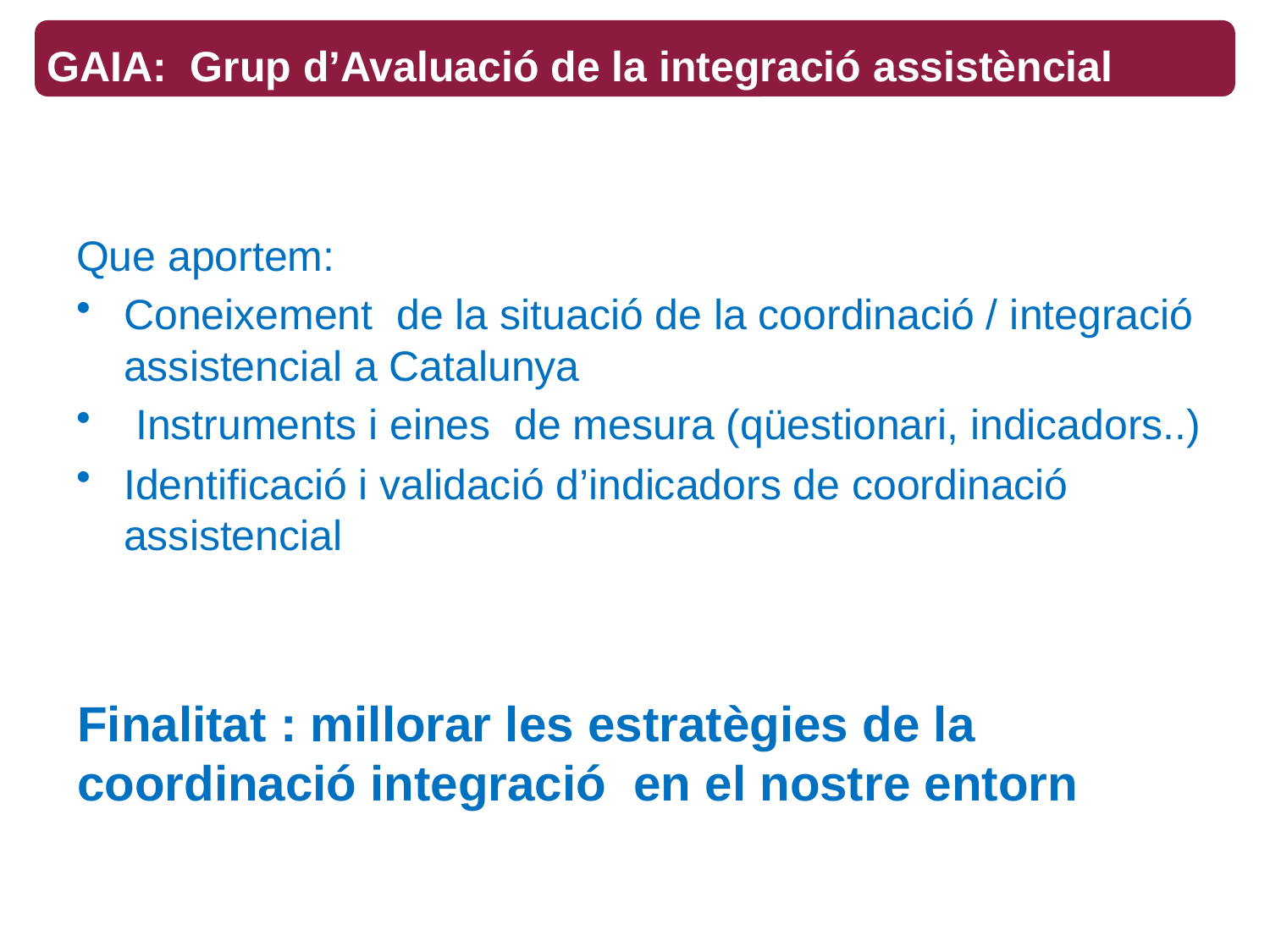

GAIA:  Grup d’Avaluació de la integració assistèncial
Que aportem:
Coneixement  de la situació de la coordinació / integració assistencial a Catalunya
 Instruments i eines  de mesura (qüestionari, indicadors..)
Identificació i validació d’indicadors de coordinació assistencial
Finalitat : millorar les estratègies de la coordinació integració  en el nostre entorn